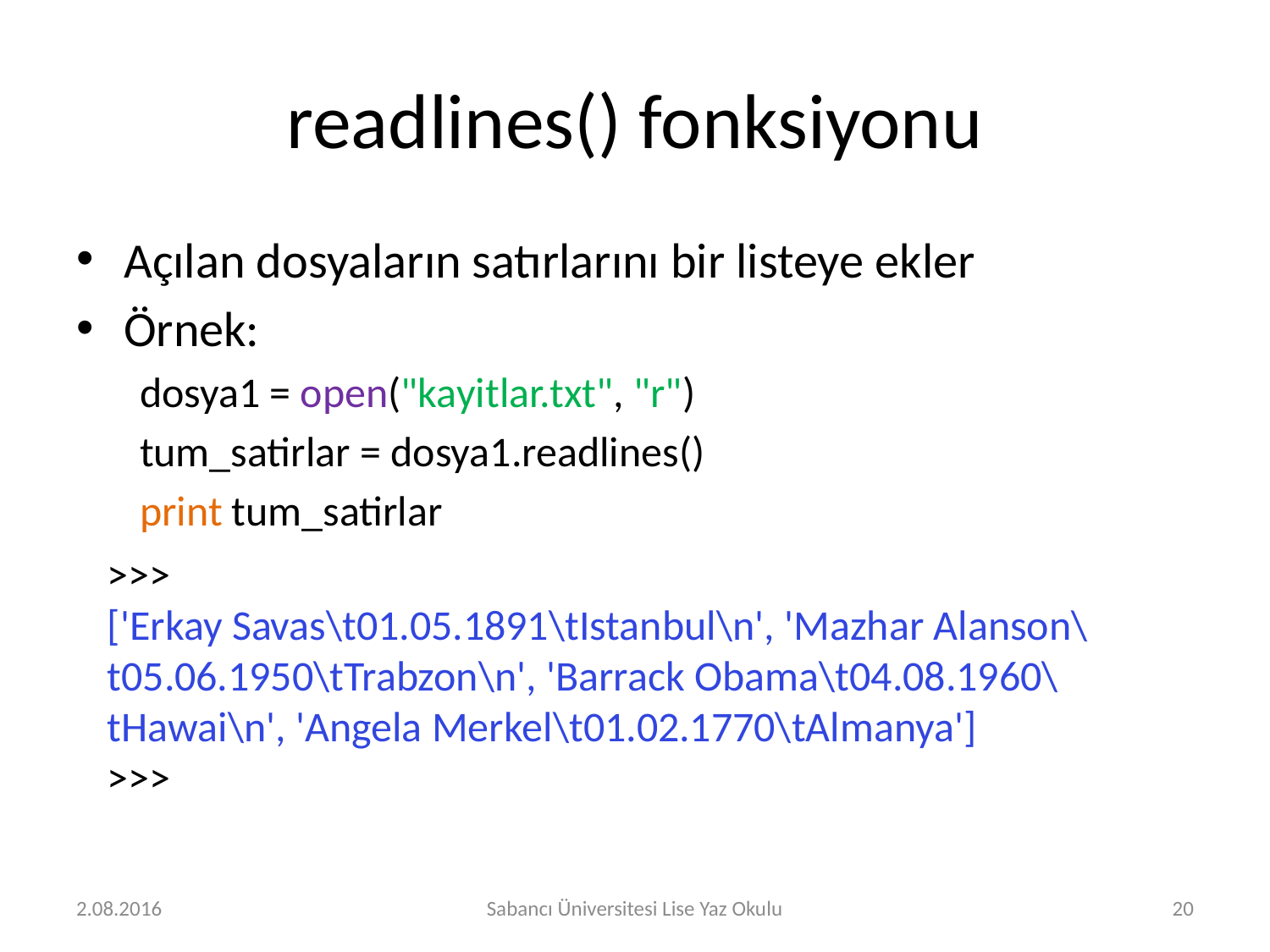

# readlines() fonksiyonu
Açılan dosyaların satırlarını bir listeye ekler
Örnek:
dosya1 = open("kayitlar.txt", "r")
tum_satirlar = dosya1.readlines()
print tum_satirlar

>>>
['Erkay Savas\t01.05.1891\tIstanbul\n', 'Mazhar Alanson\t05.06.1950\tTrabzon\n', 'Barrack Obama\t04.08.1960\tHawai\n', 'Angela Merkel\t01.02.1770\tAlmanya']
>>>
2.08.2016
Sabancı Üniversitesi Lise Yaz Okulu
20